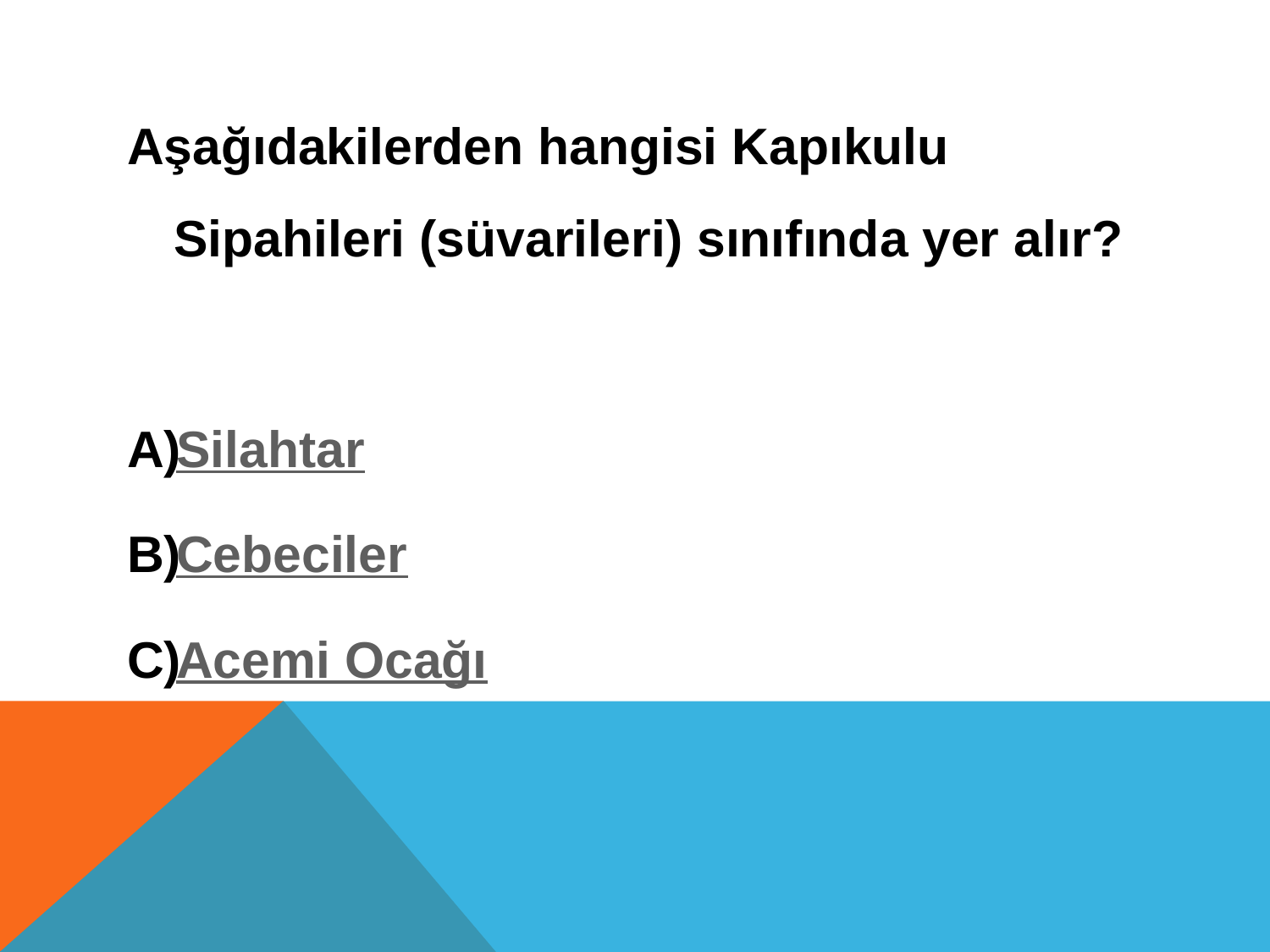

Aşağıdakilerden hangisi Kapıkulu Sipahileri (süvarileri) sınıfında yer alır?

Silahtar
Cebeciler
Acemi Ocağı